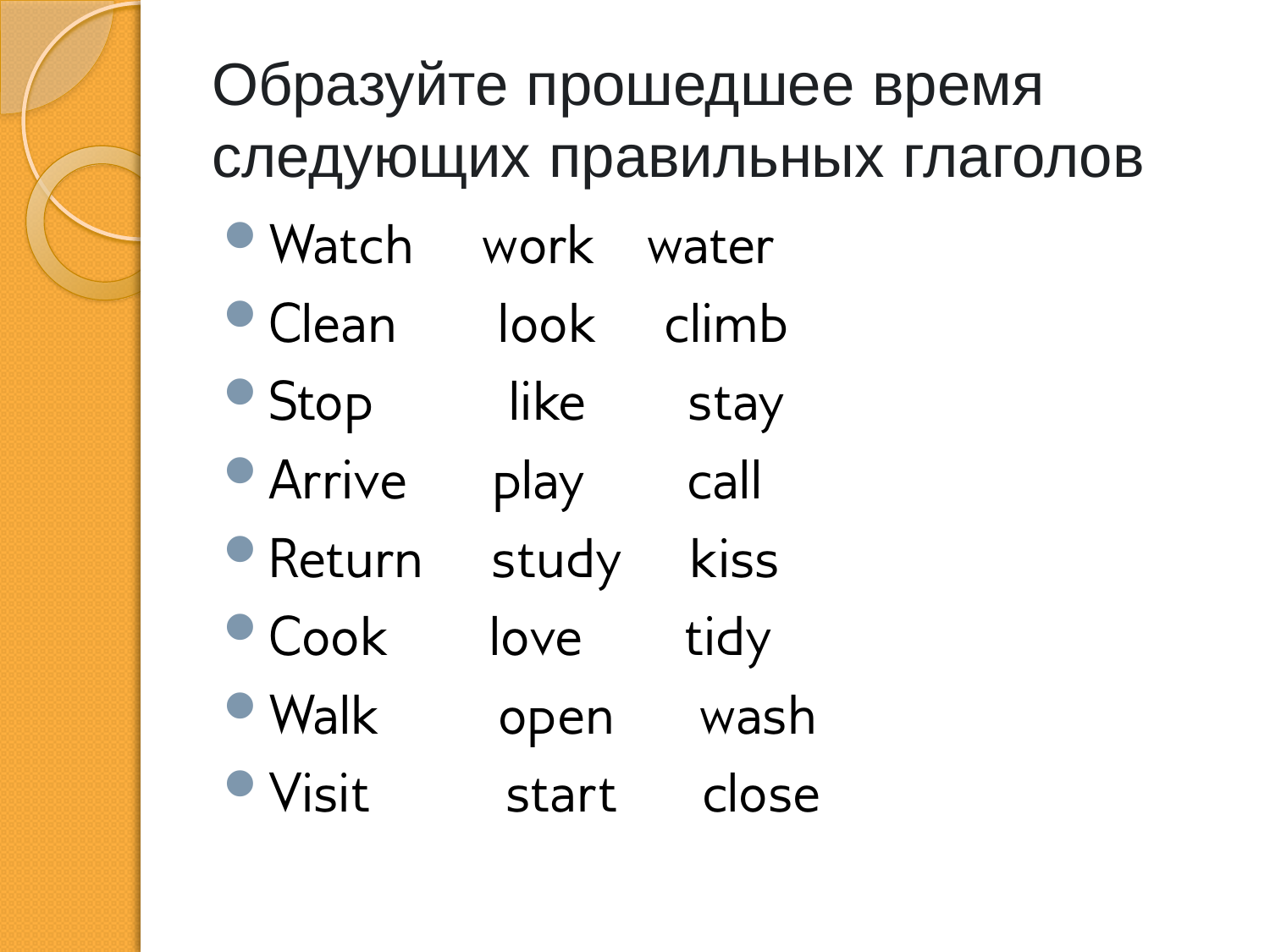

# Образуйте прошедшее время следующих правильных глаголов
Watch    work   water
Clean      look    climb
Stop        like      stay
Arrive     play      call
Return    study    kiss
Cook      love      tidy
Walk       open     wash
Visit        start     close